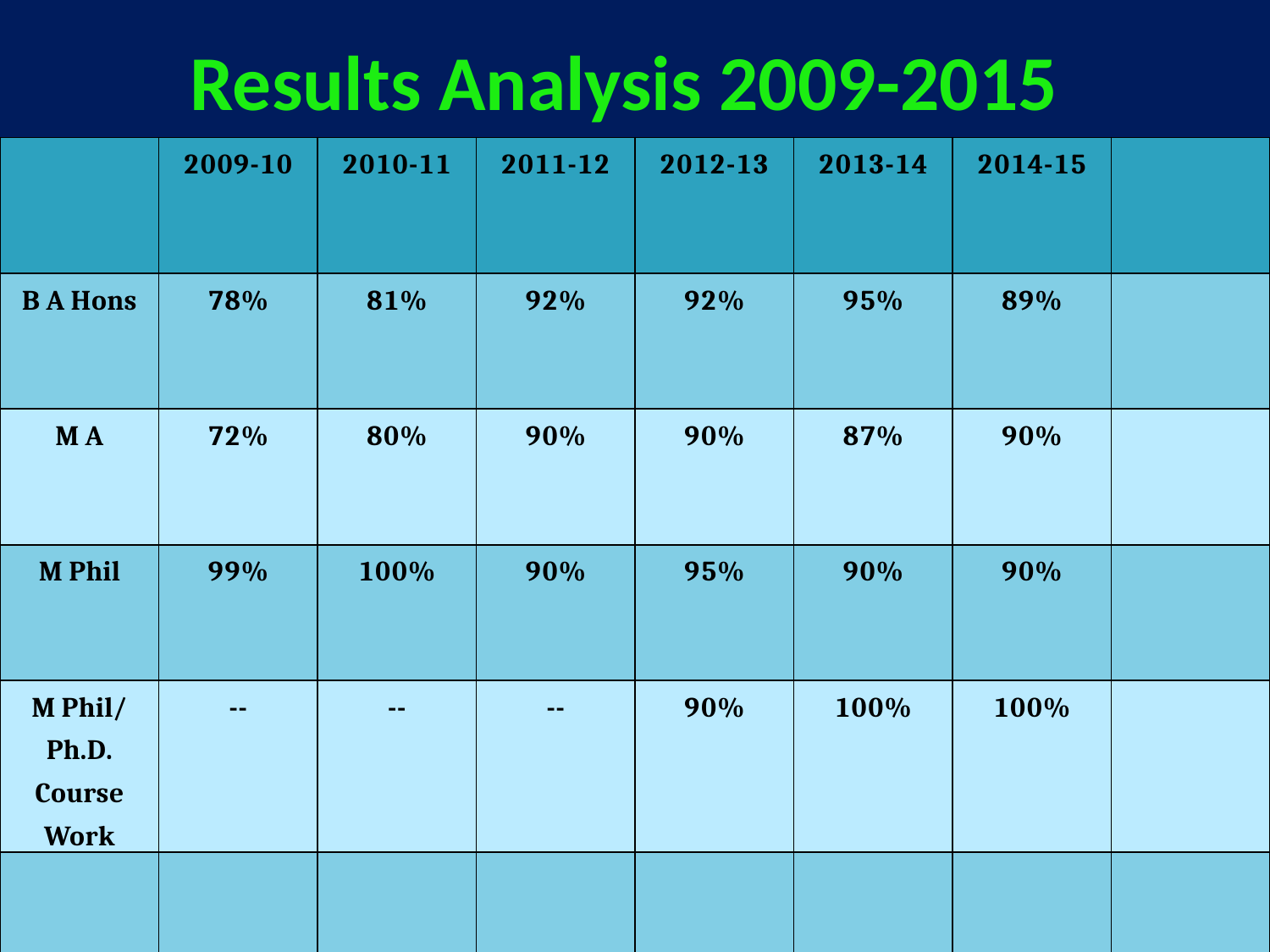

# Results Analysis 2009-2015
|  | 2009-10 | 2010-11 | 2011-12 | 2012-13 | 2013-14 | 2014-15 |  |
| --- | --- | --- | --- | --- | --- | --- | --- |
| B A Hons | 78% | 81% | 92% | 92% | 95% | 89% |  |
| M A | 72% | 80% | 90% | 90% | 87% | 90% |  |
| M Phil | 99% | 100% | 90% | 95% | 90% | 90% |  |
| M Phil/ Ph.D. Course Work | -- | -- | -- | 90% | 100% | 100% |  |
|  |  |  |  |  |  |  |  |